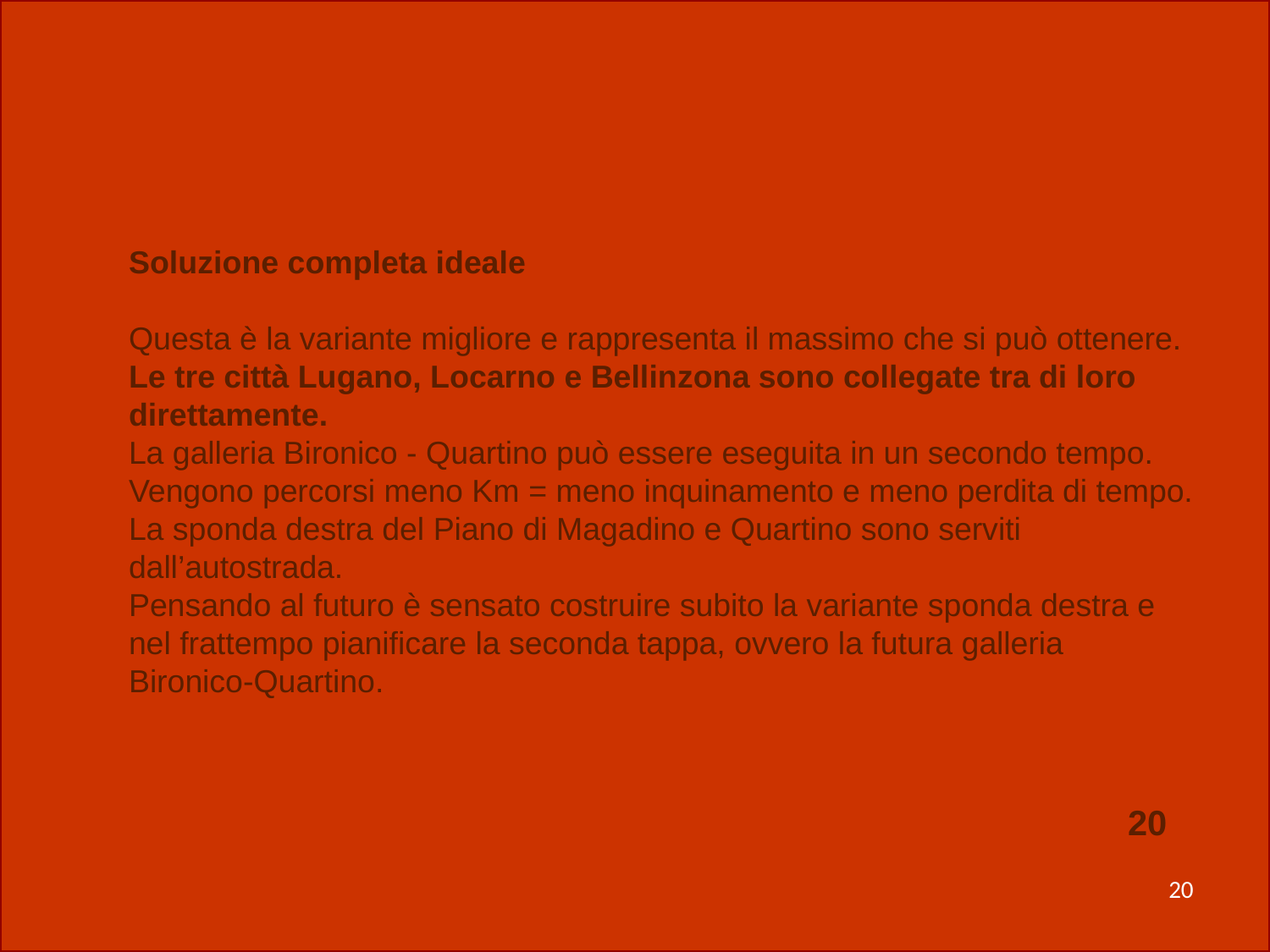

Soluzione completa ideale

Questa è la variante migliore e rappresenta il massimo che si può ottenere.
Le tre città Lugano, Locarno e Bellinzona sono collegate tra di loro direttamente.
La galleria Bironico - Quartino può essere eseguita in un secondo tempo.
Vengono percorsi meno Km = meno inquinamento e meno perdita di tempo.
La sponda destra del Piano di Magadino e Quartino sono serviti dall’autostrada.
Pensando al futuro è sensato costruire subito la variante sponda destra e nel frattempo pianificare la seconda tappa, ovvero la futura galleria Bironico-Quartino.

20
20